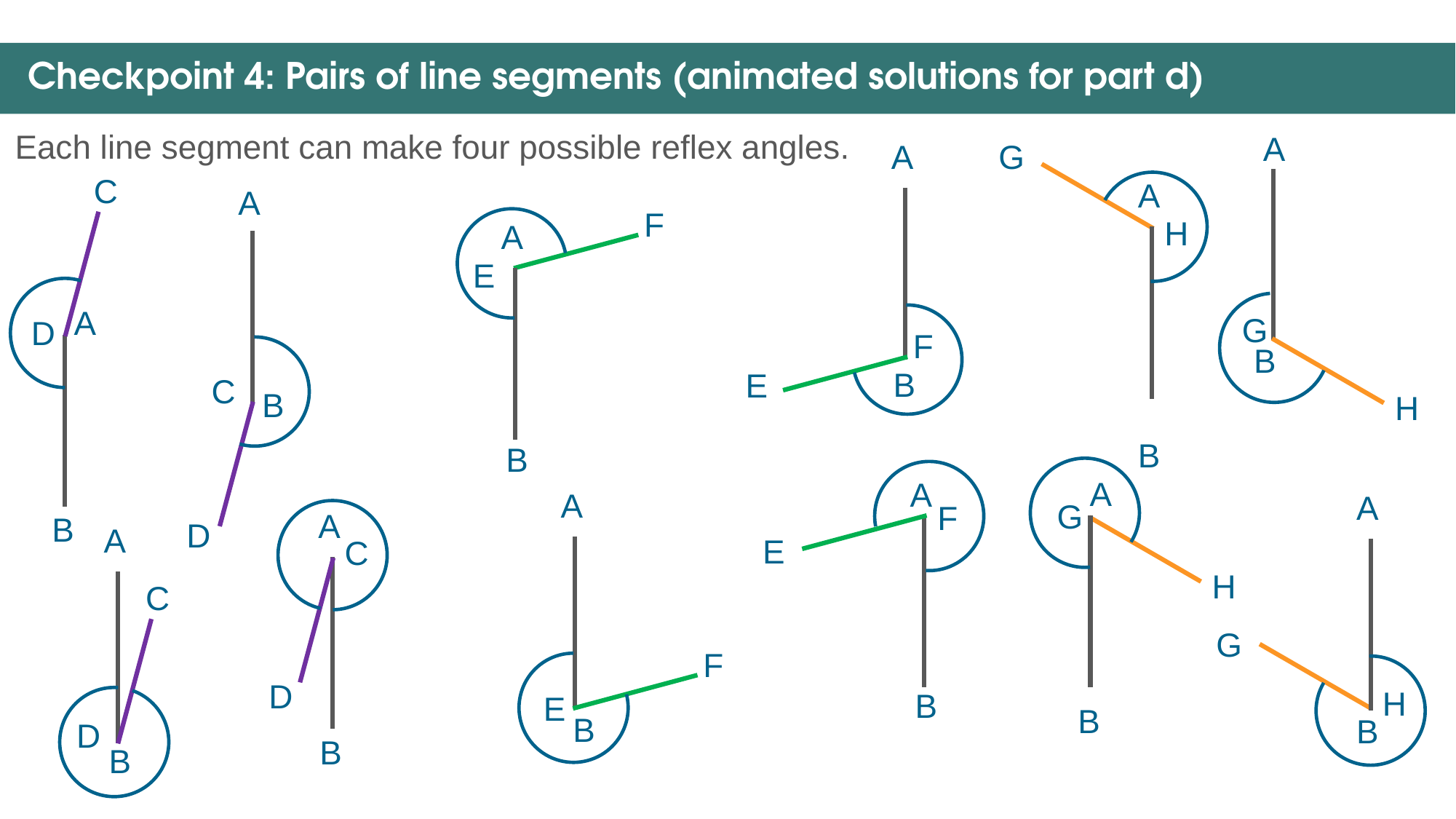

Checkpoint 4: Pairs of line segments (animated solutions for part d)

Each line segment can make four possible reflex angles.
A
B
A
B
G
H
C
D
A
B

A
B
F
E

A
B

A
B
G
H

F
E

C
D

A
B
A
B
A
B
A
B
G
H
F
E
A
B

A
B
C
D
C
D
G
H
F
E